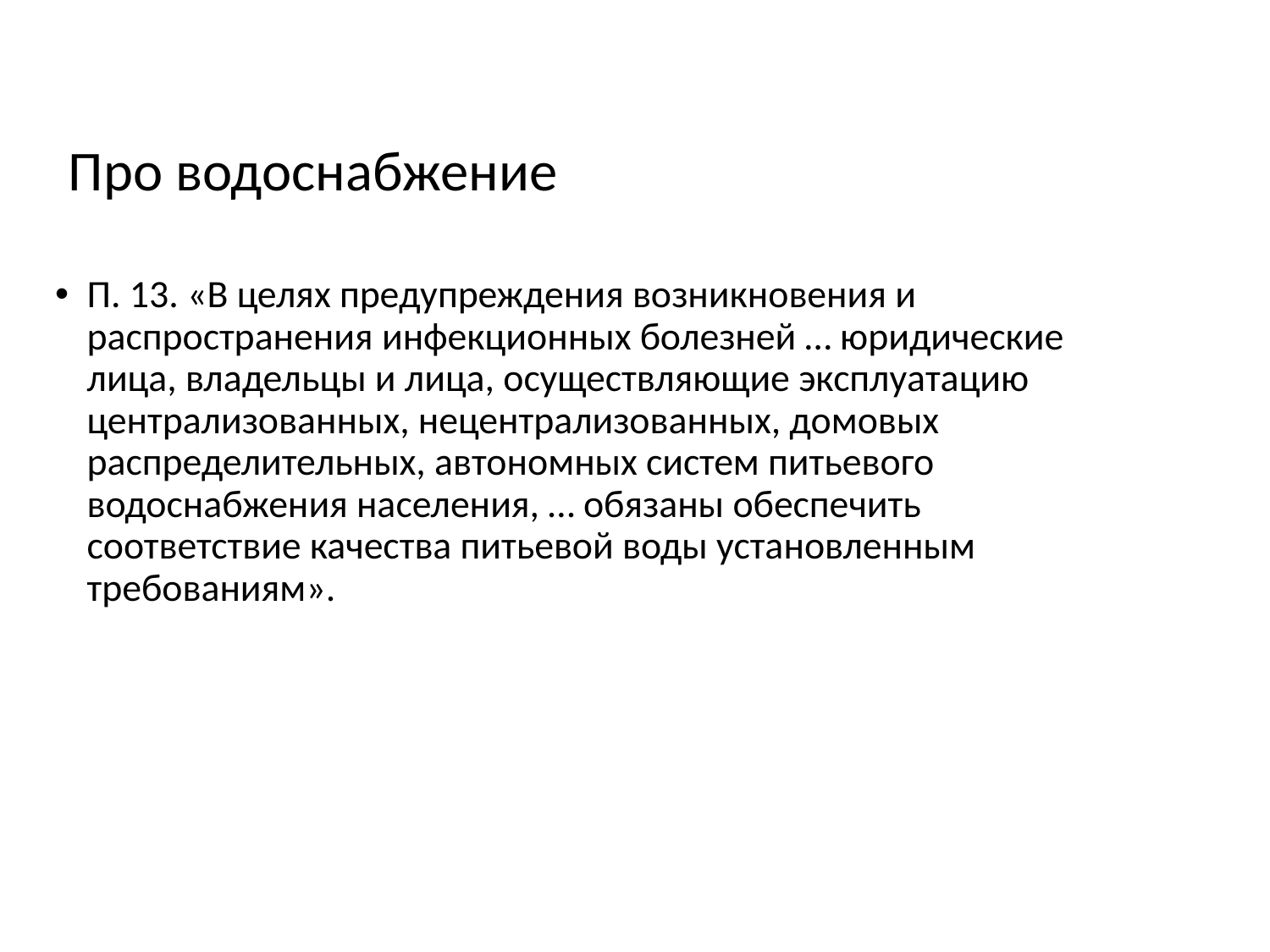

# Про водоснабжение
П. 13. «В целях предупреждения возникновения и распространения инфекционных болезней … юридические лица, владельцы и лица, осуществляющие эксплуатацию централизованных, нецентрализованных, домовых распределительных, автономных систем питьевого водоснабжения населения, … обязаны обеспечить соответствие качества питьевой воды установленным требованиям».